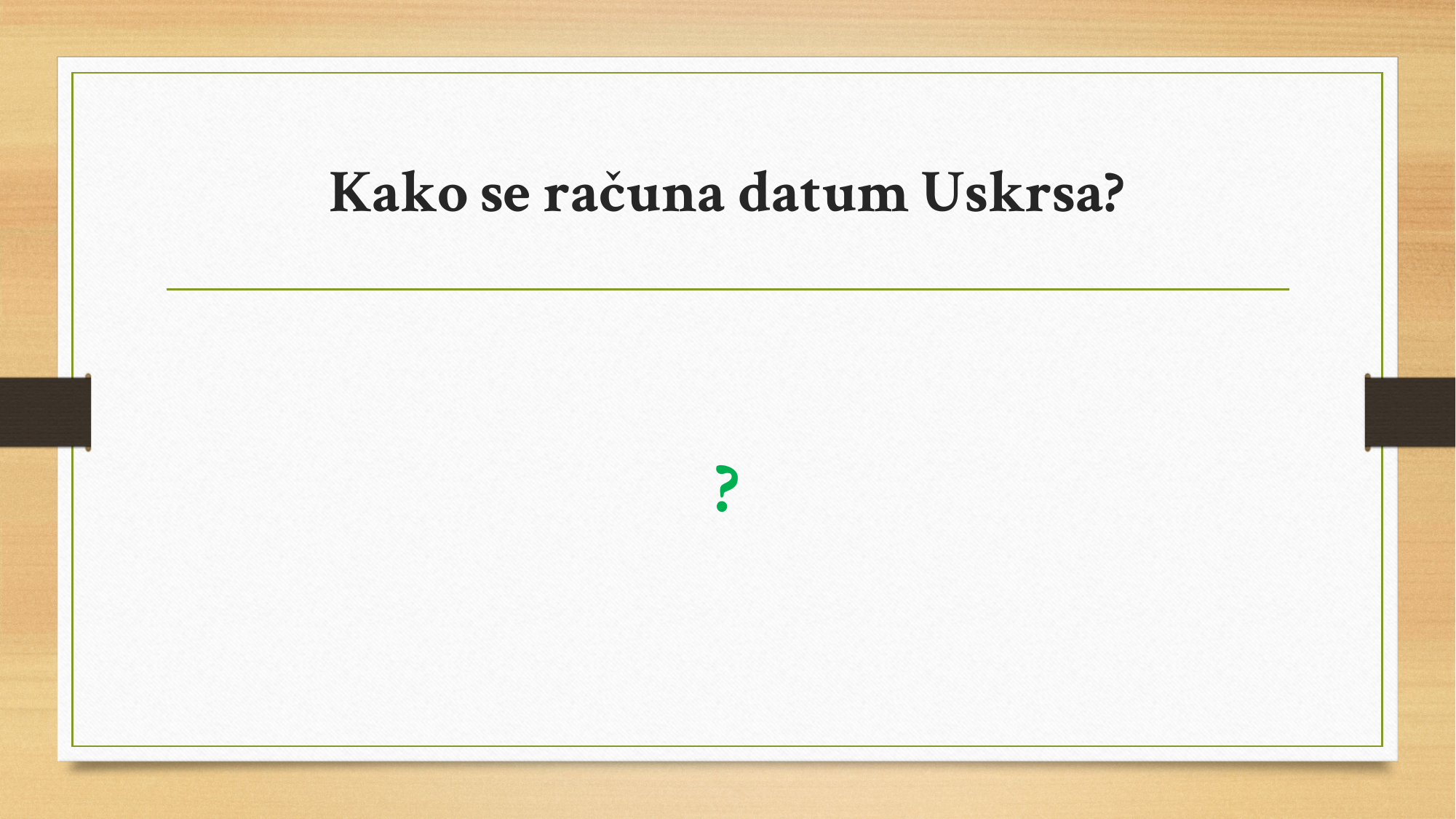

# Kako se računa datum Uskrsa?

?